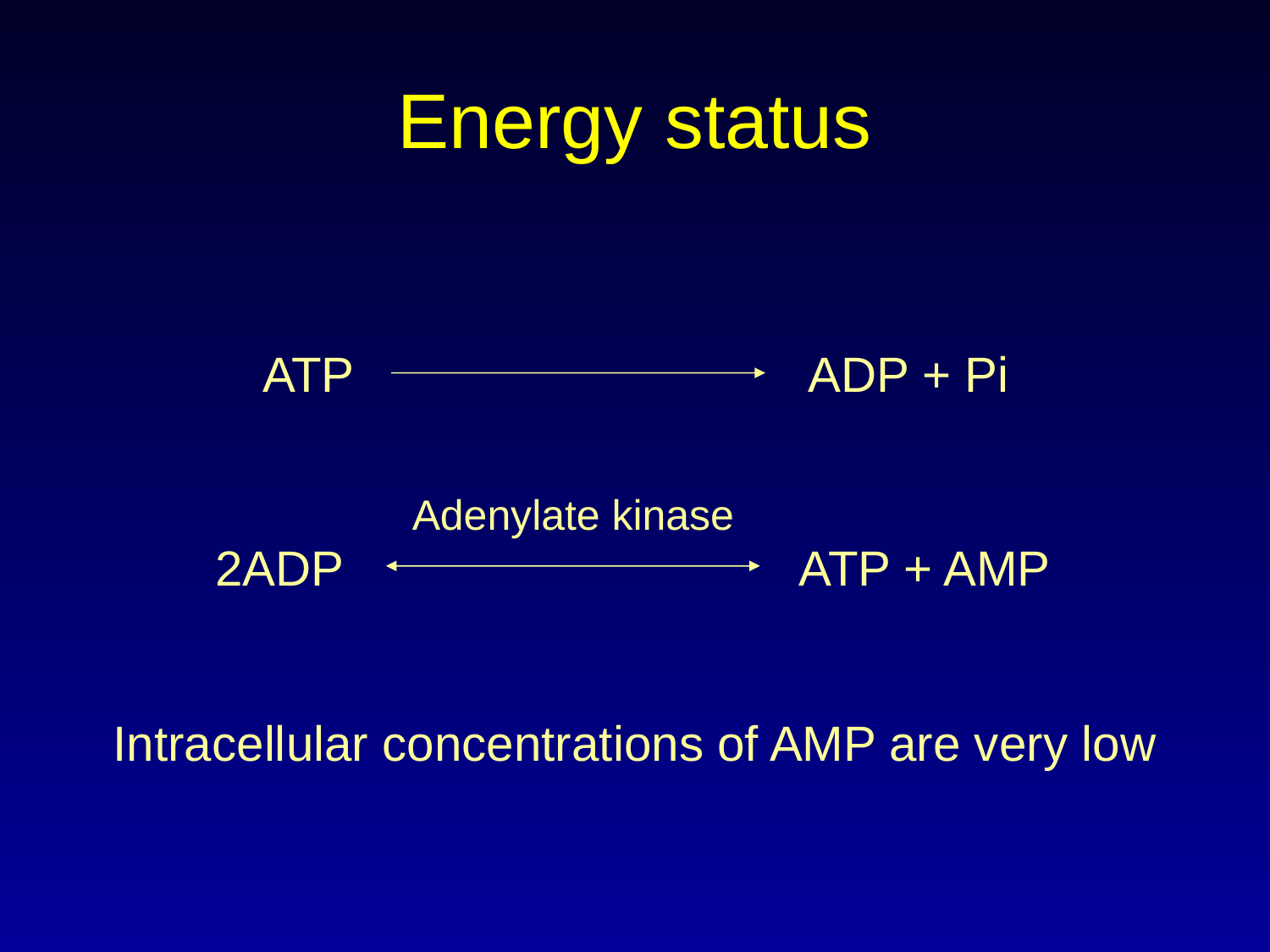

Energy status
ATP
ADP + Pi

Adenylate kinase
2ADP
ATP + AMP

Intracellular concentrations of AMP are very low